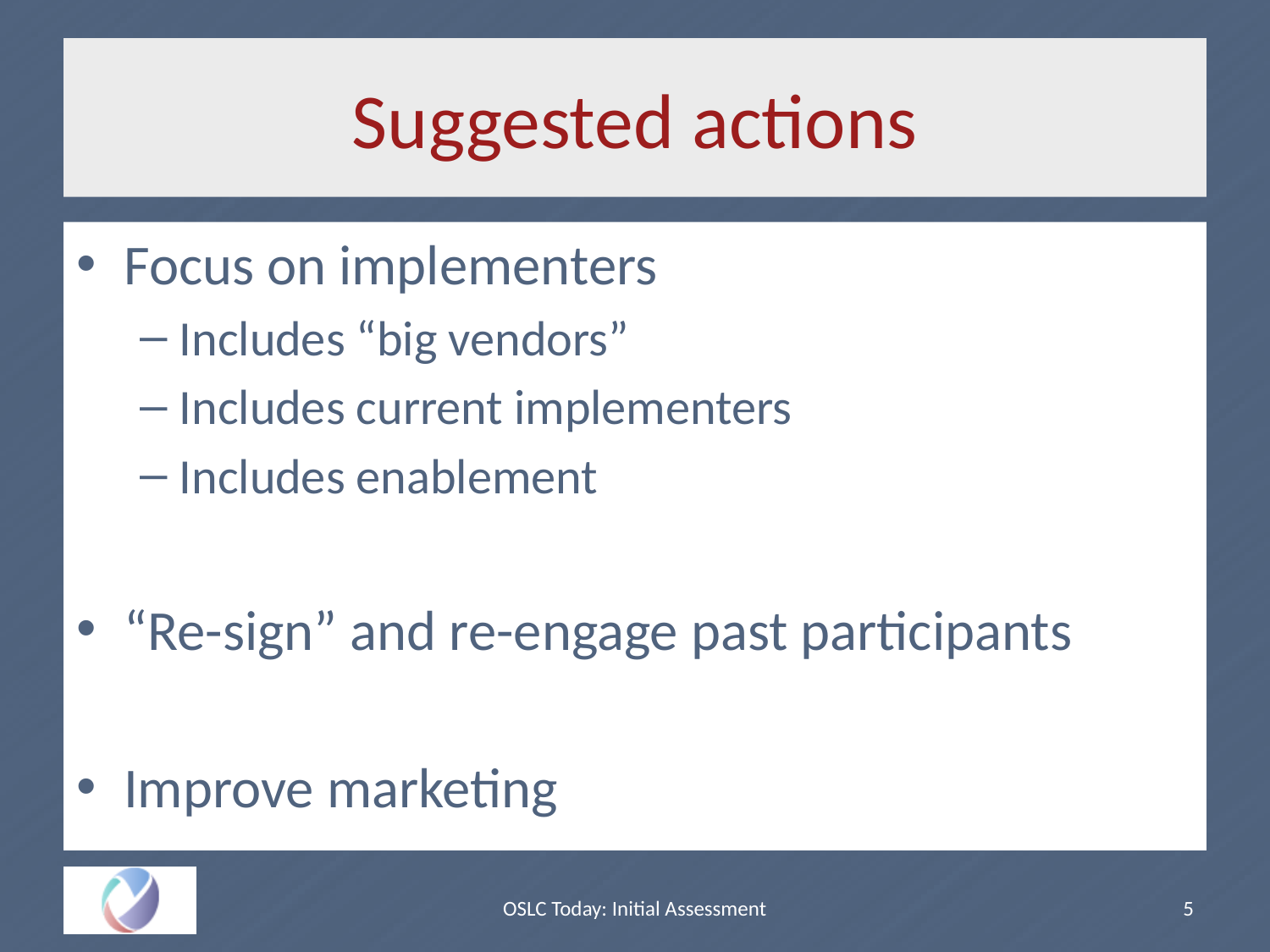

# Suggested actions
Focus on implementers
Includes “big vendors”
Includes current implementers
Includes enablement

“Re-sign” and re-engage past participants

Improve marketing
OSLC Today: Initial Assessment
5